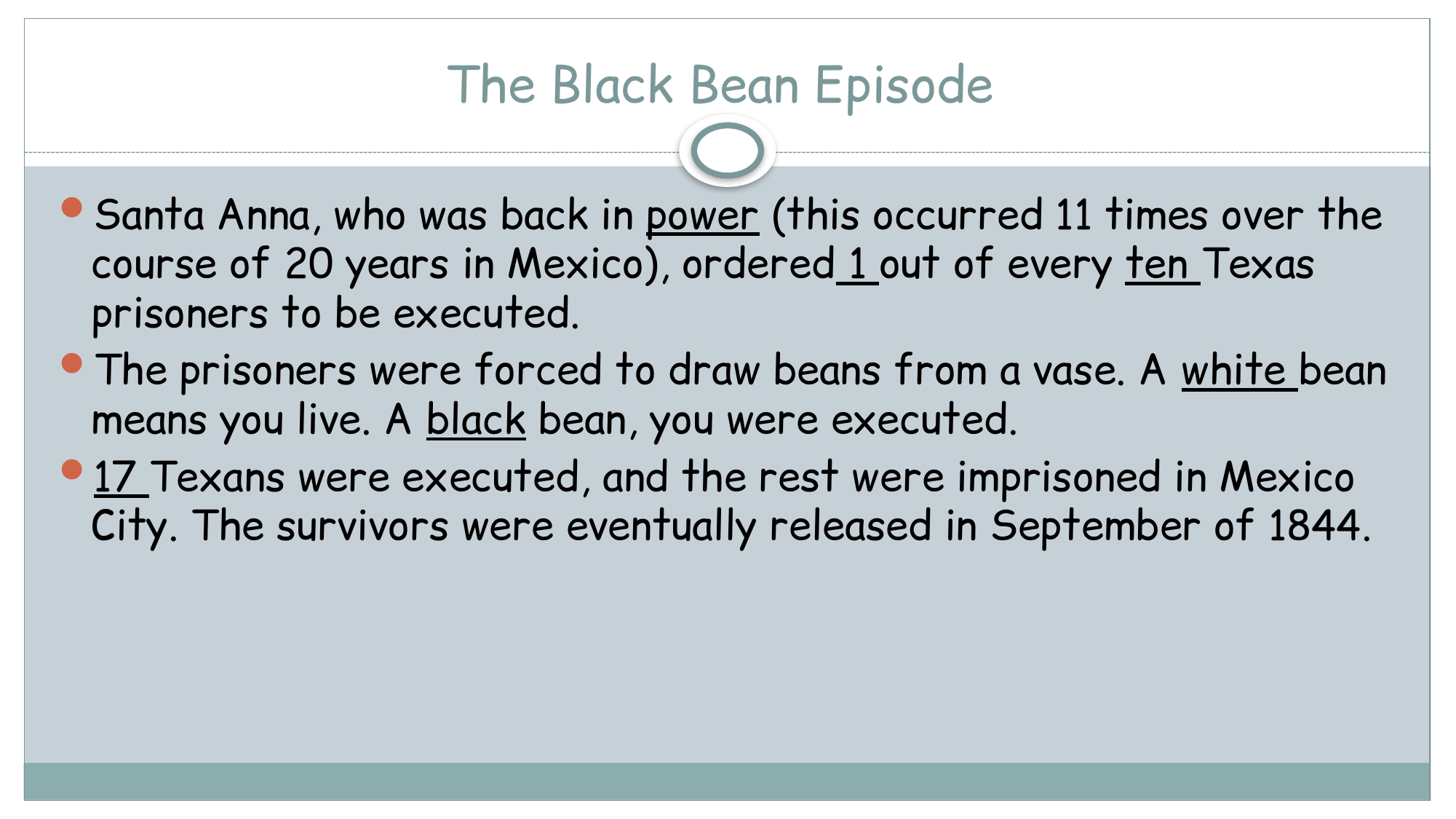

# The Black Bean Episode
Santa Anna, who was back in power (this occurred 11 times over the course of 20 years in Mexico), ordered 1 out of every ten Texas prisoners to be executed.
The prisoners were forced to draw beans from a vase. A white bean means you live. A black bean, you were executed.
17 Texans were executed, and the rest were imprisoned in Mexico City. The survivors were eventually released in September of 1844.